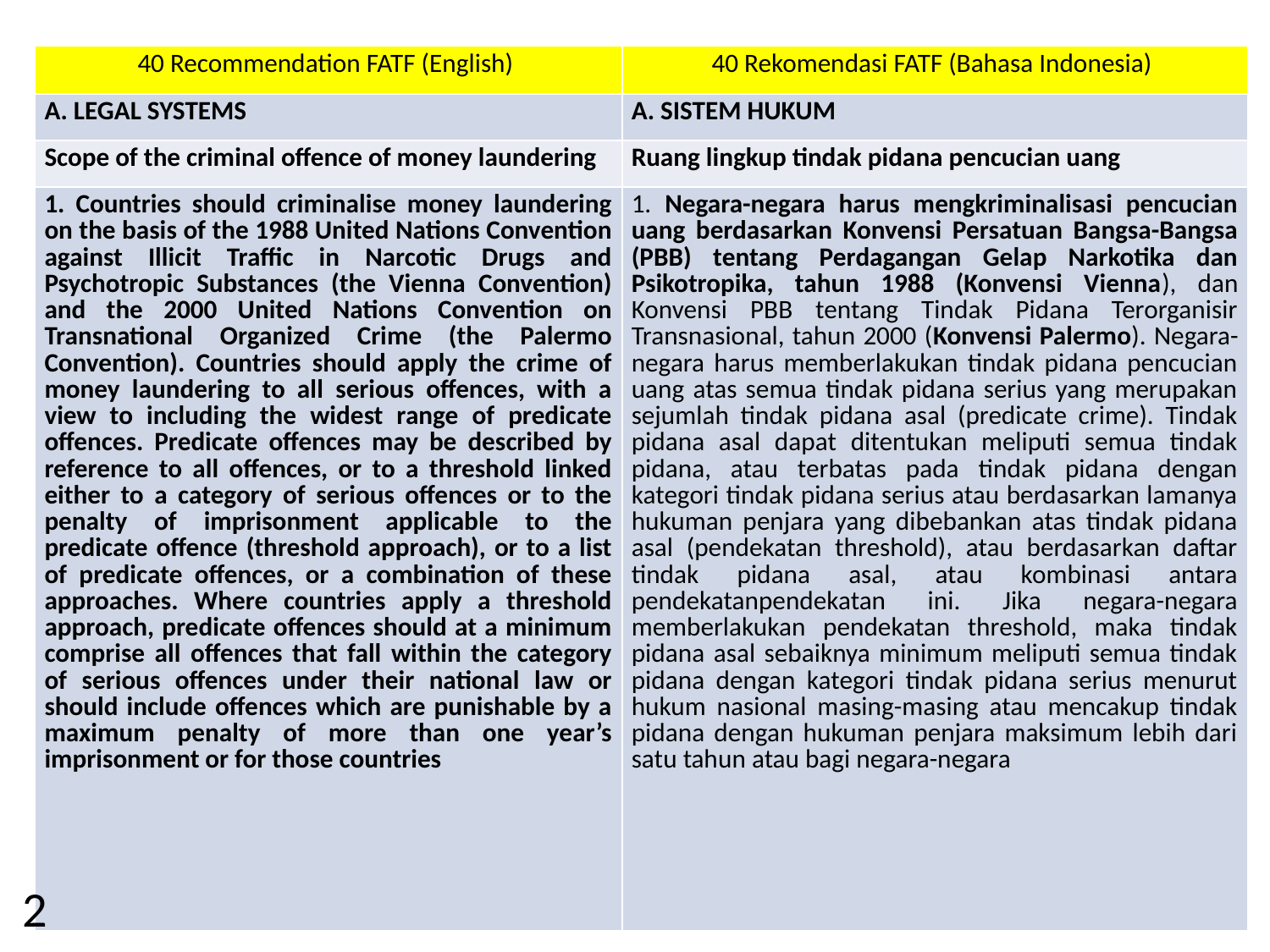

| 40 Recommendation FATF (English) | 40 Rekomendasi FATF (Bahasa Indonesia) |
| --- | --- |
| A. LEGAL SYSTEMS | A. SISTEM HUKUM |
| Scope of the criminal offence of money laundering | Ruang lingkup tindak pidana pencucian uang |
| 1. Countries should criminalise money laundering on the basis of the 1988 United Nations Convention against Illicit Traffic in Narcotic Drugs and Psychotropic Substances (the Vienna Convention) and the 2000 United Nations Convention on Transnational Organized Crime (the Palermo Convention). Countries should apply the crime of money laundering to all serious offences, with a view to including the widest range of predicate offences. Predicate offences may be described by reference to all offences, or to a threshold linked either to a category of serious offences or to the penalty of imprisonment applicable to the predicate offence (threshold approach), or to a list of predicate offences, or a combination of these approaches. Where countries apply a threshold approach, predicate offences should at a minimum comprise all offences that fall within the category of serious offences under their national law or should include offences which are punishable by a maximum penalty of more than one year’s imprisonment or for those countries | 1. Negara-negara harus mengkriminalisasi pencucian uang berdasarkan Konvensi Persatuan Bangsa-Bangsa (PBB) tentang Perdagangan Gelap Narkotika dan Psikotropika, tahun 1988 (Konvensi Vienna), dan Konvensi PBB tentang Tindak Pidana Terorganisir Transnasional, tahun 2000 (Konvensi Palermo). Negara-negara harus memberlakukan tindak pidana pencucian uang atas semua tindak pidana serius yang merupakan sejumlah tindak pidana asal (predicate crime). Tindak pidana asal dapat ditentukan meliputi semua tindak pidana, atau terbatas pada tindak pidana dengan kategori tindak pidana serius atau berdasarkan lamanya hukuman penjara yang dibebankan atas tindak pidana asal (pendekatan threshold), atau berdasarkan daftar tindak pidana asal, atau kombinasi antara pendekatanpendekatan ini. Jika negara-negara memberlakukan pendekatan threshold, maka tindak pidana asal sebaiknya minimum meliputi semua tindak pidana dengan kategori tindak pidana serius menurut hukum nasional masing-masing atau mencakup tindak pidana dengan hukuman penjara maksimum lebih dari satu tahun atau bagi negara-negara |
2